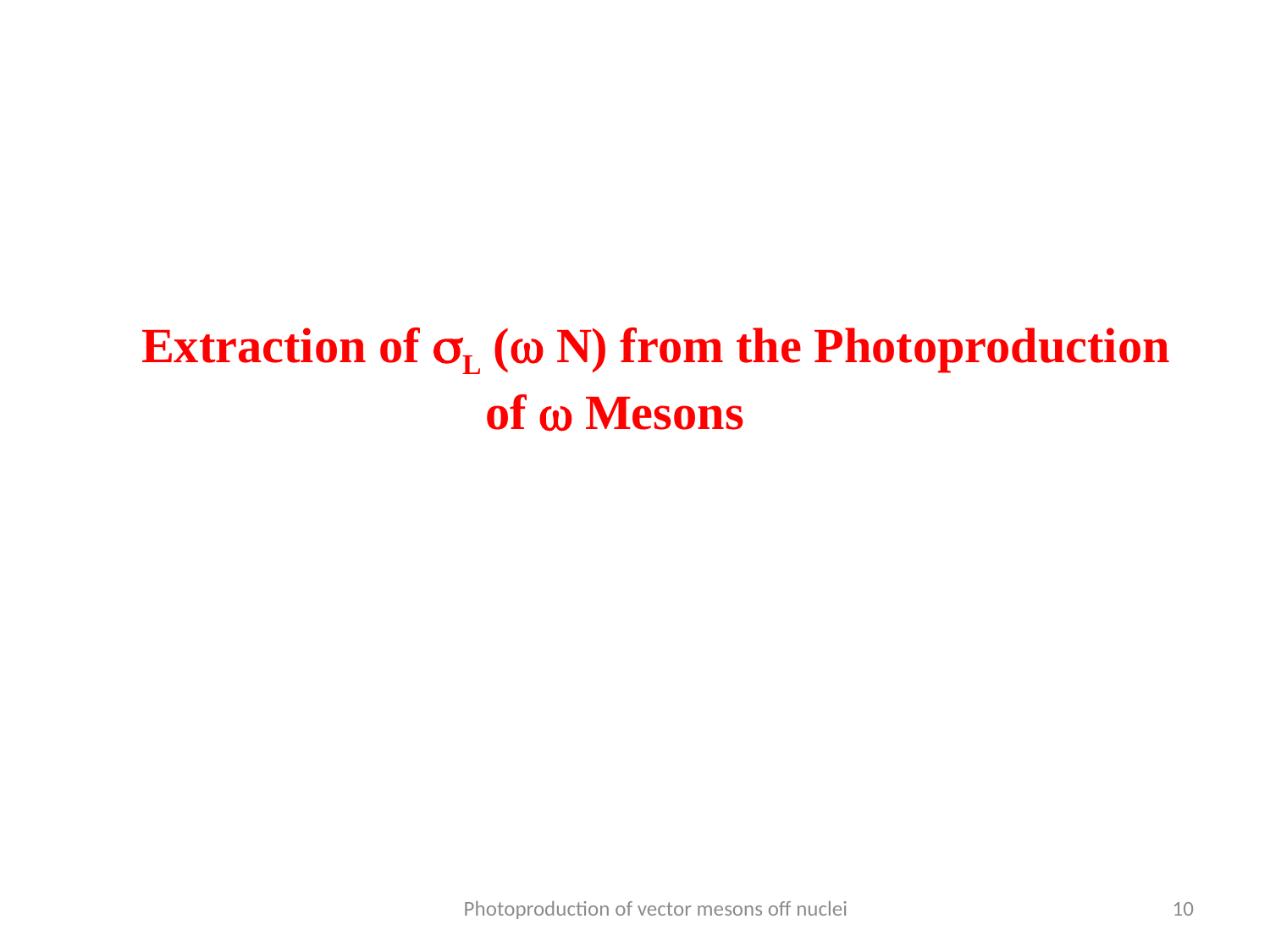

Extraction of σL (ω N) from the Photoproduction
                            of ω Mesons
Photoproduction of vector mesons off nuclei
10